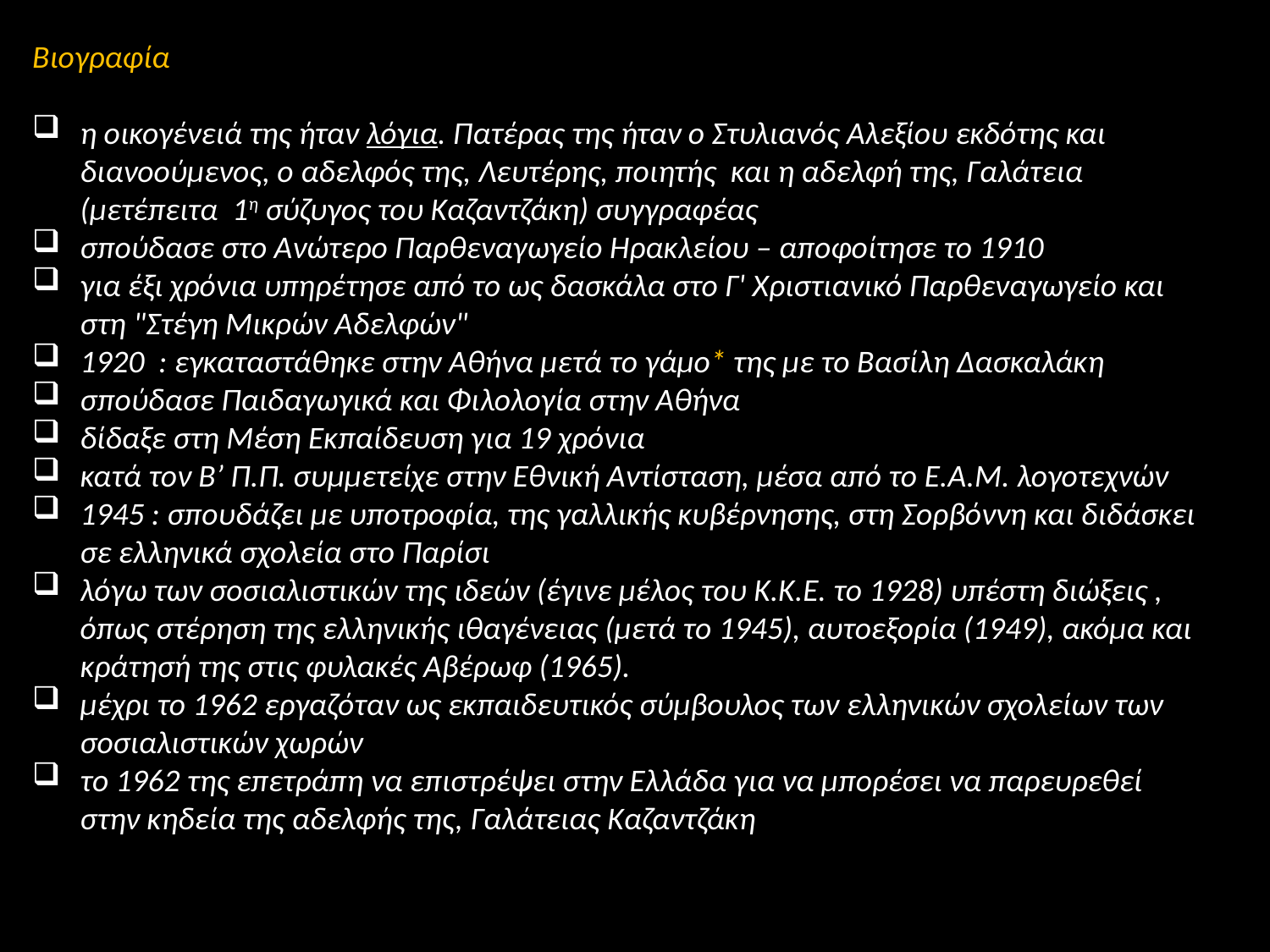

Βιογραφία

η οικογένειά της ήταν λόγια. Πατέρας της ήταν ο Στυλιανός Αλεξίου εκδότης και διανοούμενος, ο αδελφός της, Λευτέρης, ποιητής  και η αδελφή της, Γαλάτεια (μετέπειτα  1η σύζυγος του Καζαντζάκη) συγγραφέας
σπούδασε στο Ανώτερο Παρθεναγωγείο Ηρακλείου – αποφοίτησε το 1910
για έξι χρόνια υπηρέτησε από το ως δασκάλα στο Γ' Χριστιανικό Παρθεναγωγείο και στη "Στέγη Μικρών Αδελφών"
1920  : εγκαταστάθηκε στην Αθήνα μετά το γάμο* της με το Βασίλη Δασκαλάκη
σπούδασε Παιδαγωγικά και Φιλολογία στην Αθήνα
δίδαξε στη Μέση Εκπαίδευση για 19 χρόνια
κατά τον Β’ Π.Π. συμμετείχε στην Εθνική Αντίσταση, μέσα από το Ε.Α.Μ. λογοτεχνών
1945 : σπουδάζει με υποτροφία, της γαλλικής κυβέρνησης, στη Σορβόννη και διδάσκει σε ελληνικά σχολεία στο Παρίσι
λόγω των σοσιαλιστικών της ιδεών (έγινε μέλος του Κ.Κ.Ε. το 1928) υπέστη διώξεις , όπως στέρηση της ελληνικής ιθαγένειας (μετά το 1945), αυτοεξορία (1949), ακόμα και κράτησή της στις φυλακές Αβέρωφ (1965).
μέχρι το 1962 εργαζόταν ως εκπαιδευτικός σύμβουλος των ελληνικών σχολείων των σοσιαλιστικών χωρών
το 1962 της επετράπη να επιστρέψει στην Ελλάδα για να μπορέσει να παρευρεθεί στην κηδεία της αδελφής της, Γαλάτειας Καζαντζάκη